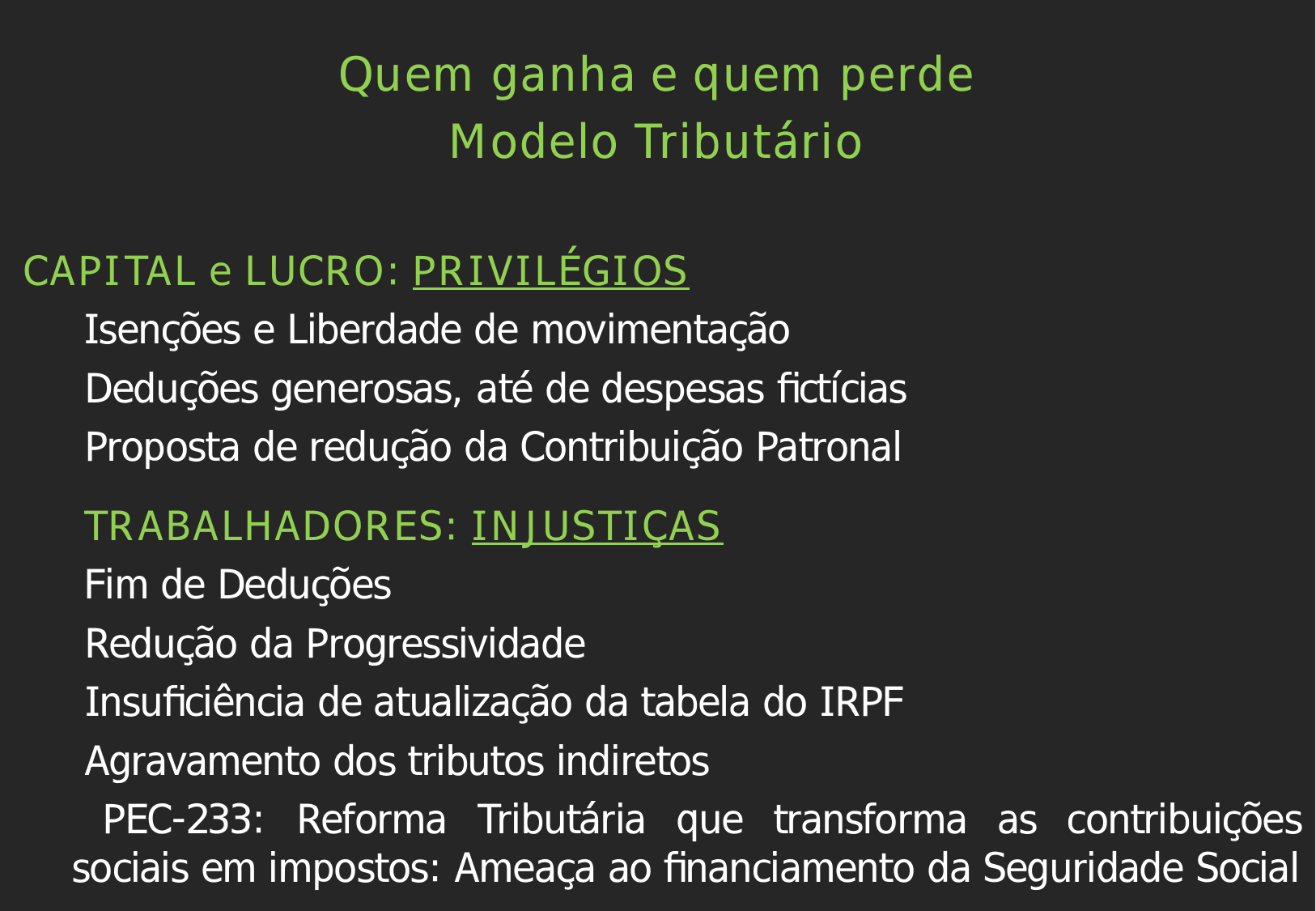

Quem ganha e quem perde
Modelo Tributário

 CAPITAL e LUCRO: PRIVILÉGIOS
 Isenções e Liberdade de movimentação
 Deduções generosas, até de despesas fictícias
 Proposta de redução da Contribuição Patronal

 TRABALHADORES: INJUSTIÇAS
 Fim de Deduções
 Redução da Progressividade
 Insuficiência de atualização da tabela do IRPF
 Agravamento dos tributos indiretos
 PEC-233: Reforma Tributária que transforma as contribuições sociais em impostos: Ameaça ao financiamento da Seguridade Social